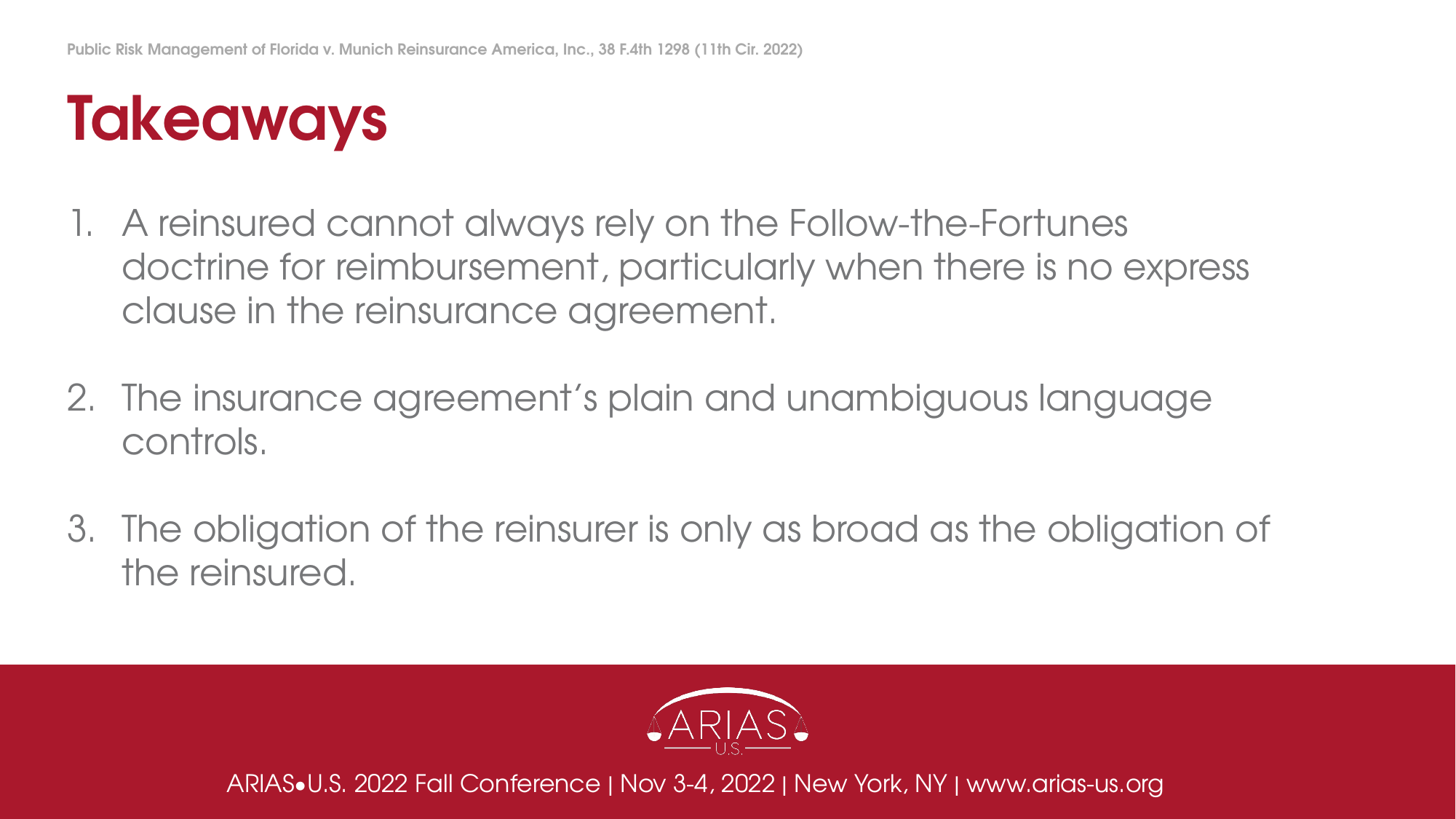

Public Risk Management of Florida v. Munich Reinsurance America, Inc., 38 F.4th 1298 (11th Cir. 2022)
# Takeaways
A reinsured cannot always rely on the Follow-the-Fortunes doctrine for reimbursement, particularly when there is no express clause in the reinsurance agreement.

The insurance agreement’s plain and unambiguous language controls.

The obligation of the reinsurer is only as broad as the obligation of the reinsured.